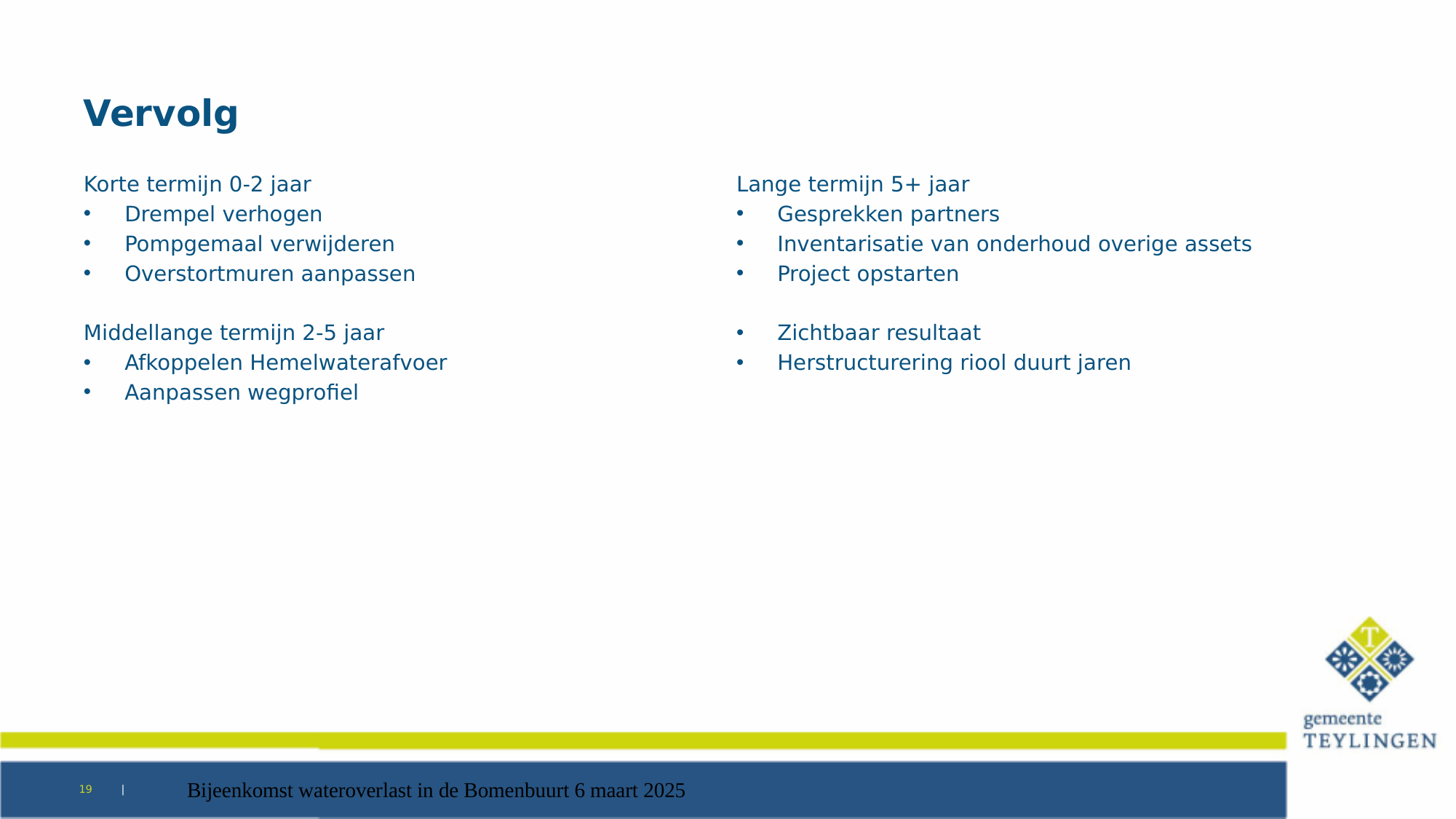

# Vervolg
Korte termijn 0-2 jaar
Drempel verhogen
Pompgemaal verwijderen
Overstortmuren aanpassen

Middellange termijn 2-5 jaar
Afkoppelen Hemelwaterafvoer
Aanpassen wegprofiel

Lange termijn 5+ jaar
Gesprekken partners
Inventarisatie van onderhoud overige assets
Project opstarten

Zichtbaar resultaat
Herstructurering riool duurt jaren

19
Bijeenkomst wateroverlast in de Bomenbuurt 6 maart 2025